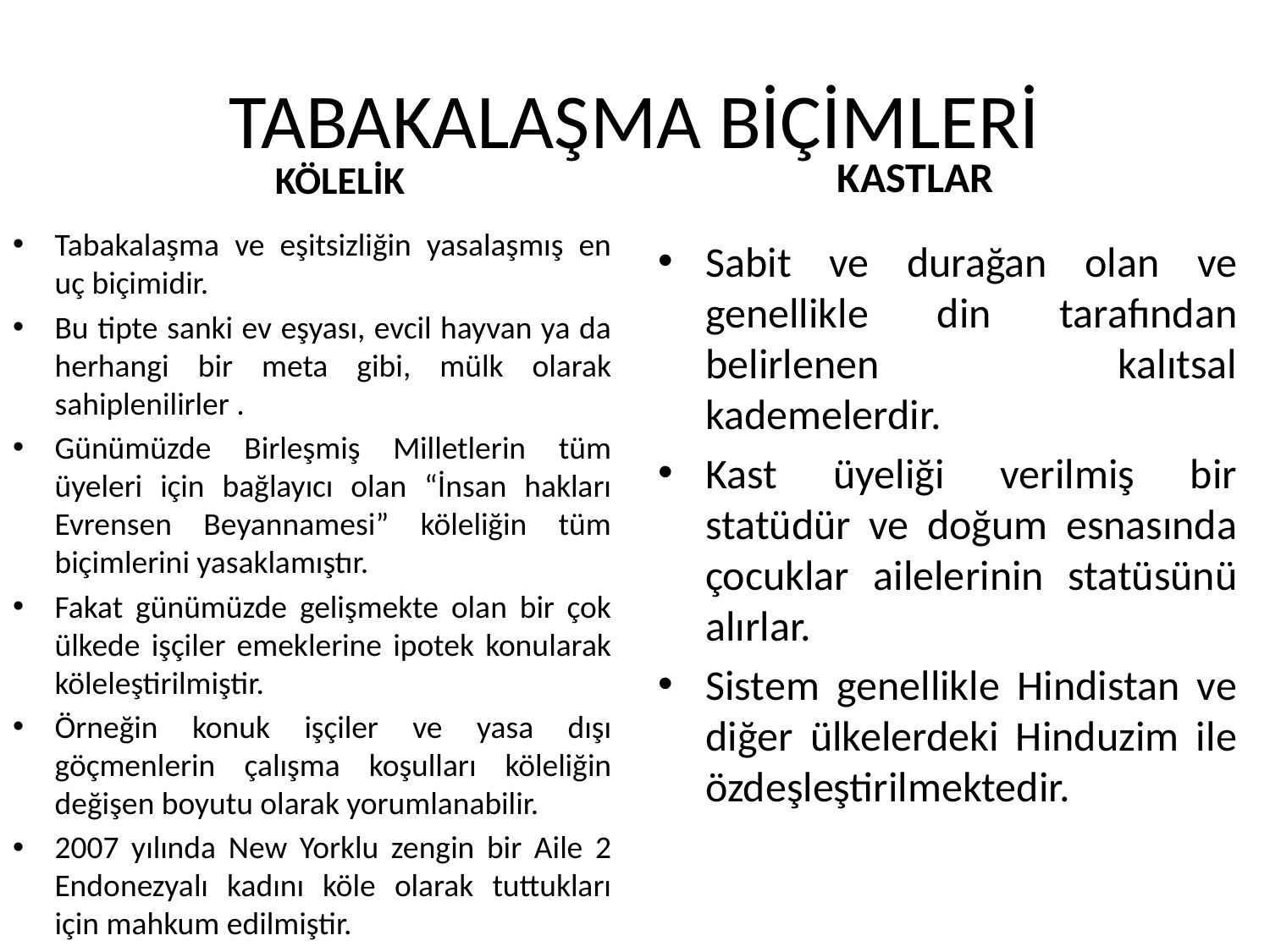

# TABAKALAŞMA BİÇİMLERİ
KASTLAR
KÖLELİK
Tabakalaşma ve eşitsizliğin yasalaşmış en uç biçimidir.
Bu tipte sanki ev eşyası, evcil hayvan ya da herhangi bir meta gibi, mülk olarak sahiplenilirler .
Günümüzde Birleşmiş Milletlerin tüm üyeleri için bağlayıcı olan “İnsan hakları Evrensen Beyannamesi” köleliğin tüm biçimlerini yasaklamıştır.
Fakat günümüzde gelişmekte olan bir çok ülkede işçiler emeklerine ipotek konularak köleleştirilmiştir.
Örneğin konuk işçiler ve yasa dışı göçmenlerin çalışma koşulları köleliğin değişen boyutu olarak yorumlanabilir.
2007 yılında New Yorklu zengin bir Aile 2 Endonezyalı kadını köle olarak tuttukları için mahkum edilmiştir.
Sabit ve durağan olan ve genellikle din tarafından belirlenen kalıtsal kademelerdir.
Kast üyeliği verilmiş bir statüdür ve doğum esnasında çocuklar ailelerinin statüsünü alırlar.
Sistem genellikle Hindistan ve diğer ülkelerdeki Hinduzim ile özdeşleştirilmektedir.